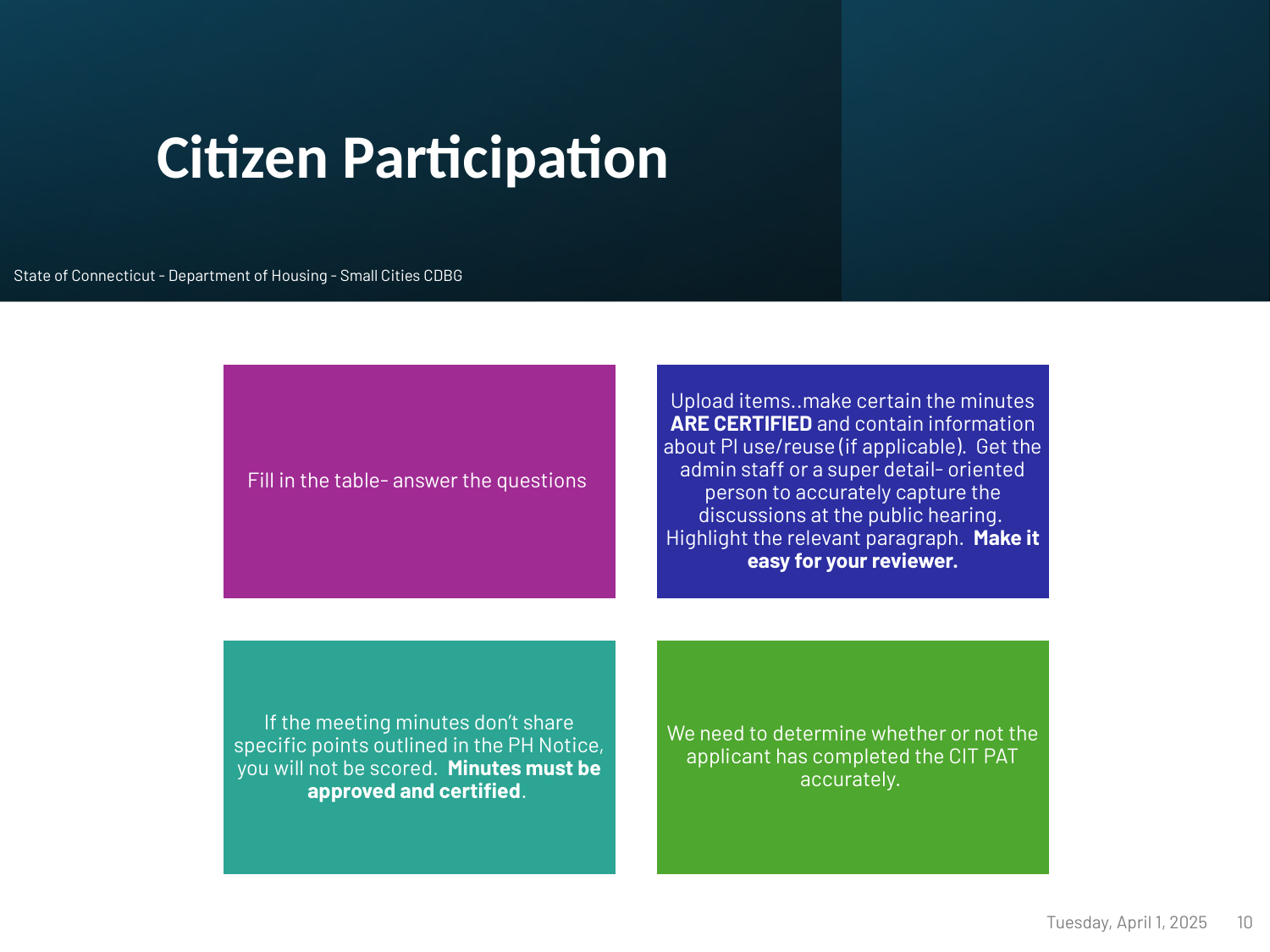

# Citizen Participation
State of Connecticut - Department of Housing - Small Cities CDBG
Fill in the table- answer the questions
Upload items..make certain the minutes ARE CERTIFIED and contain information about PI use/reuse (if applicable).  Get the admin staff or a super detail- oriented person to accurately capture the discussions at the public hearing.  Highlight the relevant paragraph.  Make it easy for your reviewer.
If the meeting minutes don’t share specific points outlined in the PH Notice, you will not be scored.  Minutes must be approved and certified.
We need to determine whether or not the applicant has completed the CIT PAT accurately.
Tuesday, April 1, 2025
10